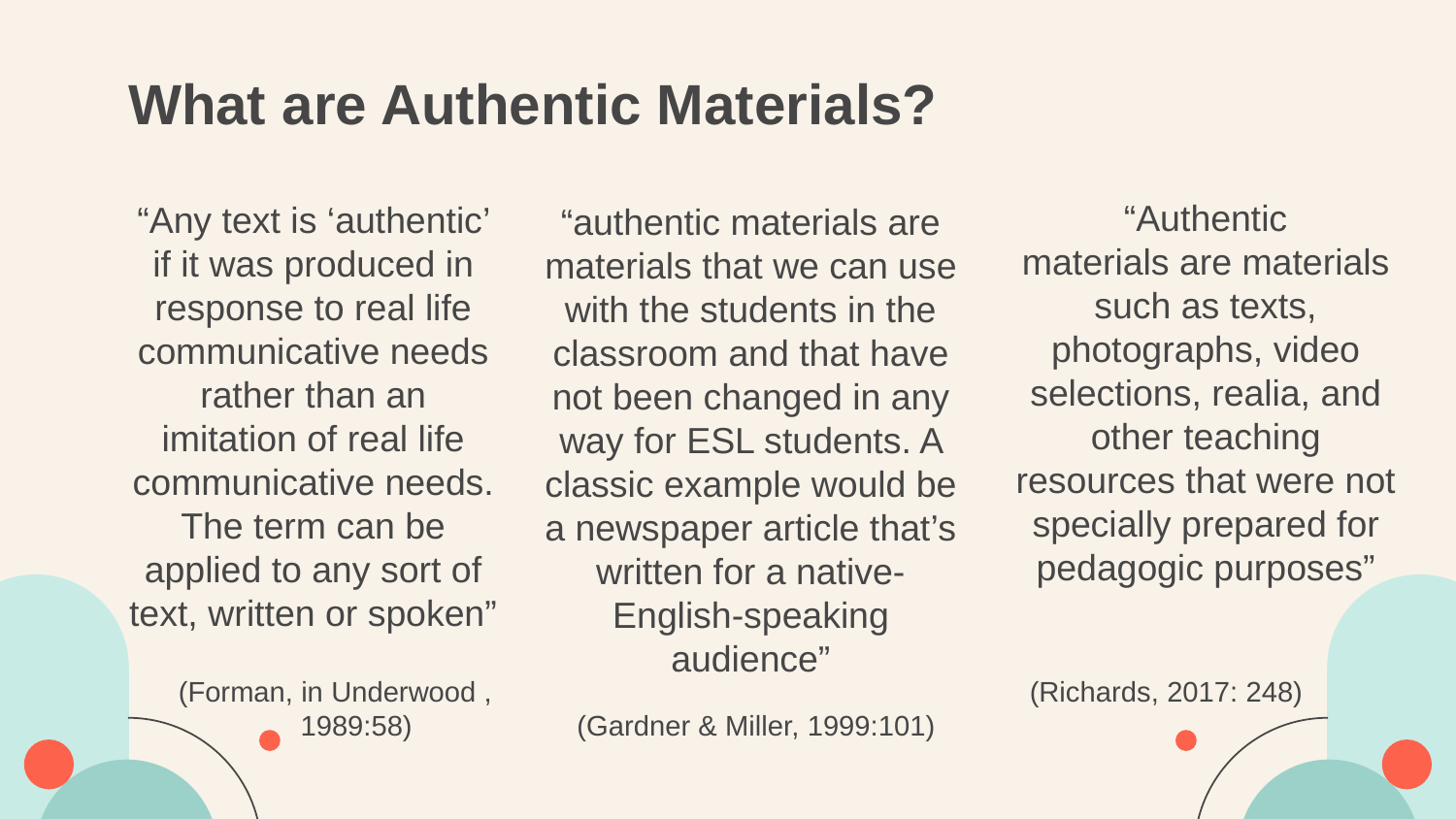

# What are Authentic Materials?
“Authentic materials are materials such as texts, photographs, video selections, realia, and other teaching resources that were not specially prepared for pedagogic purposes”
“authentic materials are materials that we can use with the students in the classroom and that have not been changed in any way for ESL students. A classic example would be a newspaper article that’s written for a native-English-speaking audience”
“Any text is ‘authentic’ if it was produced in response to real life communicative needs rather than an imitation of real life communicative needs. The term can be applied to any sort of text, written or spoken”
(Forman, in Underwood , 1989:58)
(Richards, 2017: 248)
(Gardner & Miller, 1999:101)